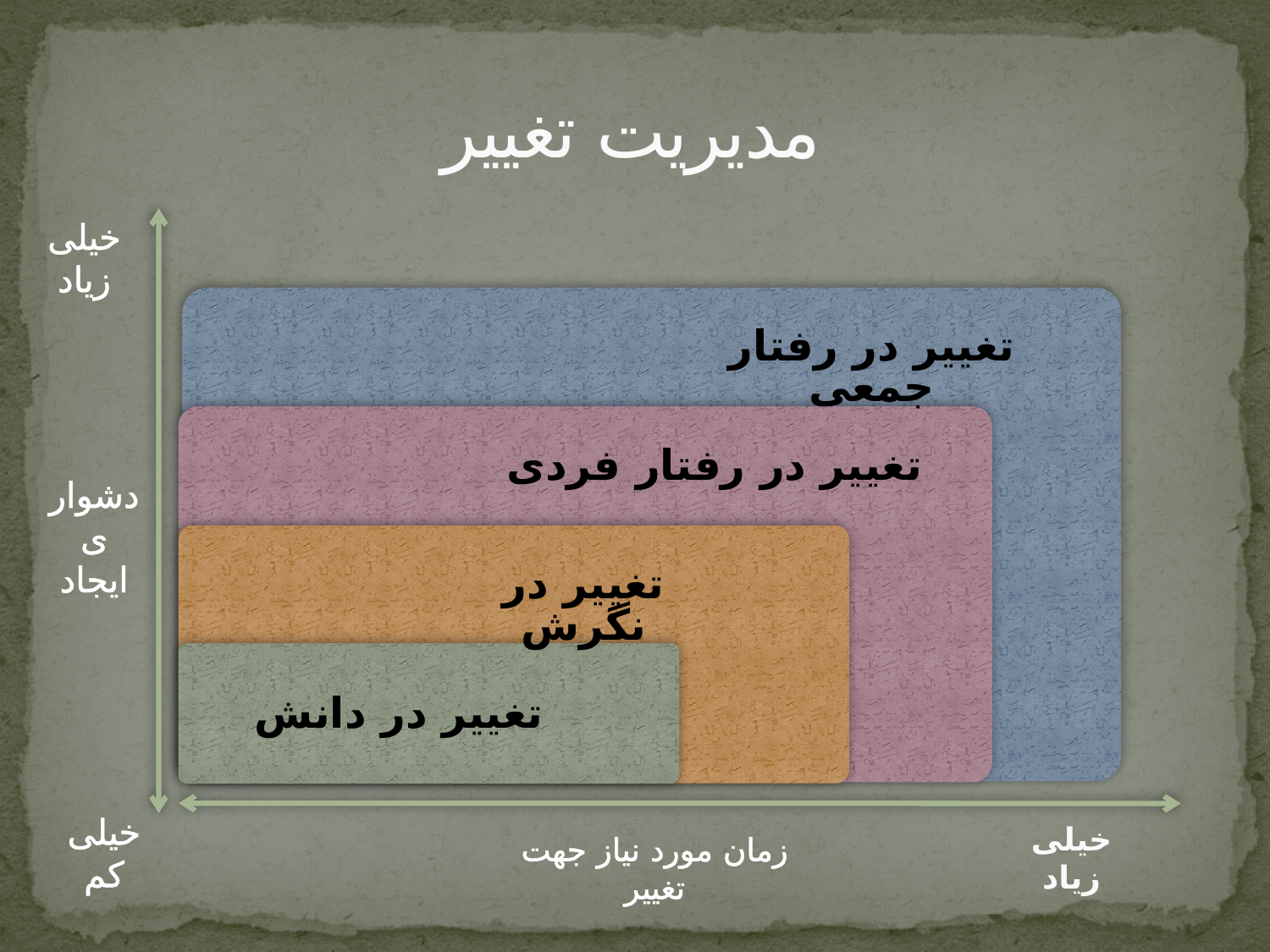

# مدیریت تغییر
خیلی زیاد

تغییر در رفتار جمعی

تغییر در رفتار فردی
دشواری ایجاد

تغییر در نگرش

تغییر در دانش
خیلی کم
خیلی زیاد
زمان مورد نیاز جهت تغییر